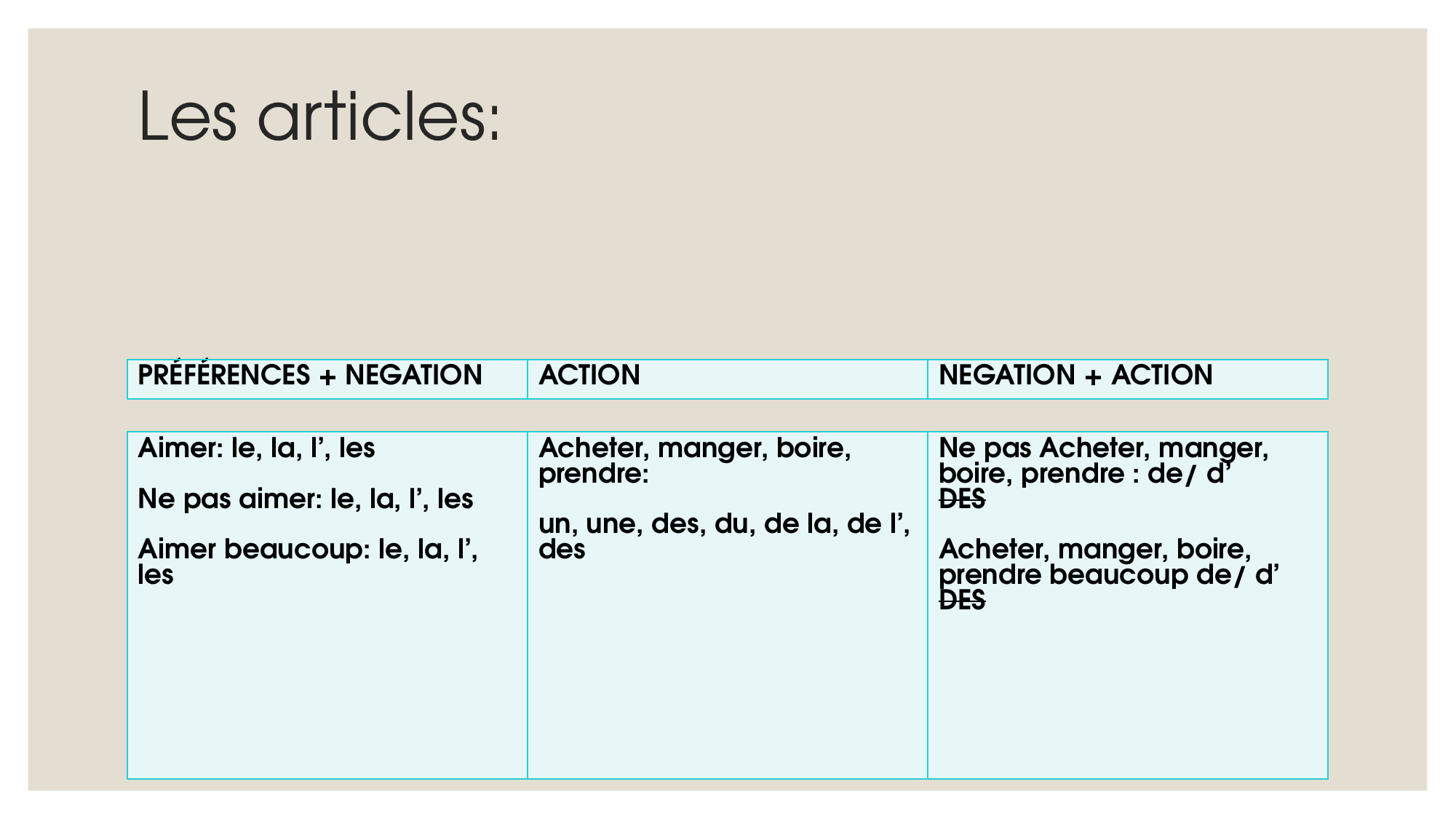

# Les articles:

| PRÉFÉRENCES + NEGATION | ACTION | NEGATION + ACTION |
| --- | --- | --- |
| Aimer: le, la, l’, les Ne pas aimer: le, la, l’, les Aimer beaucoup: le, la, l’, les | Acheter, manger, boire, prendre: un, une, des, du, de la, de l’, des | Ne pas Acheter, manger, boire, prendre : de/ d’ DES Acheter, manger, boire, prendre beaucoup de/ d’ DES |
| --- | --- | --- |
|  |
| --- |